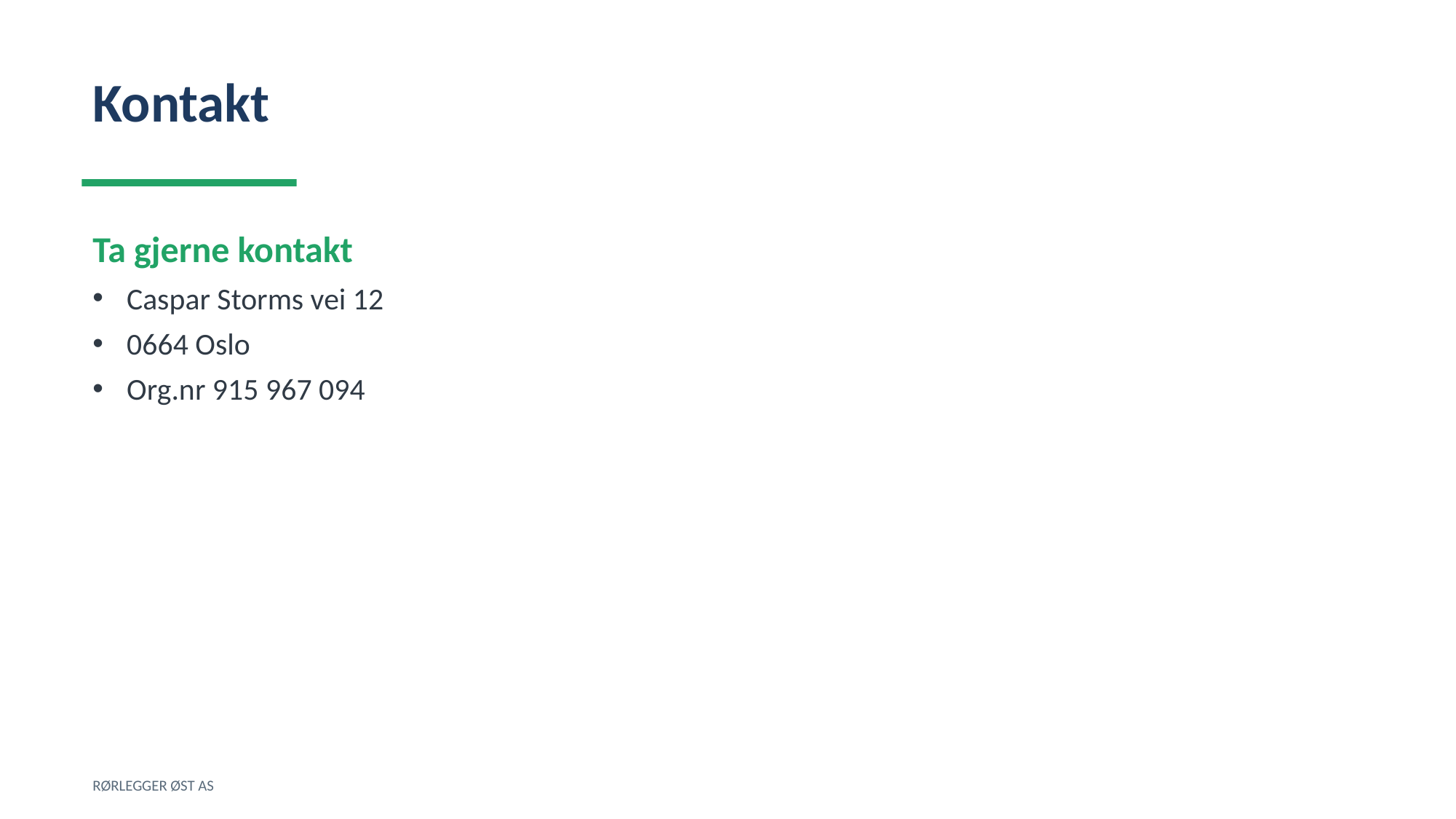

Kontakt

Ta gjerne kontakt
Caspar Storms vei 12
0664 Oslo
Org.nr 915 967 094
RØRLEGGER ØST AS